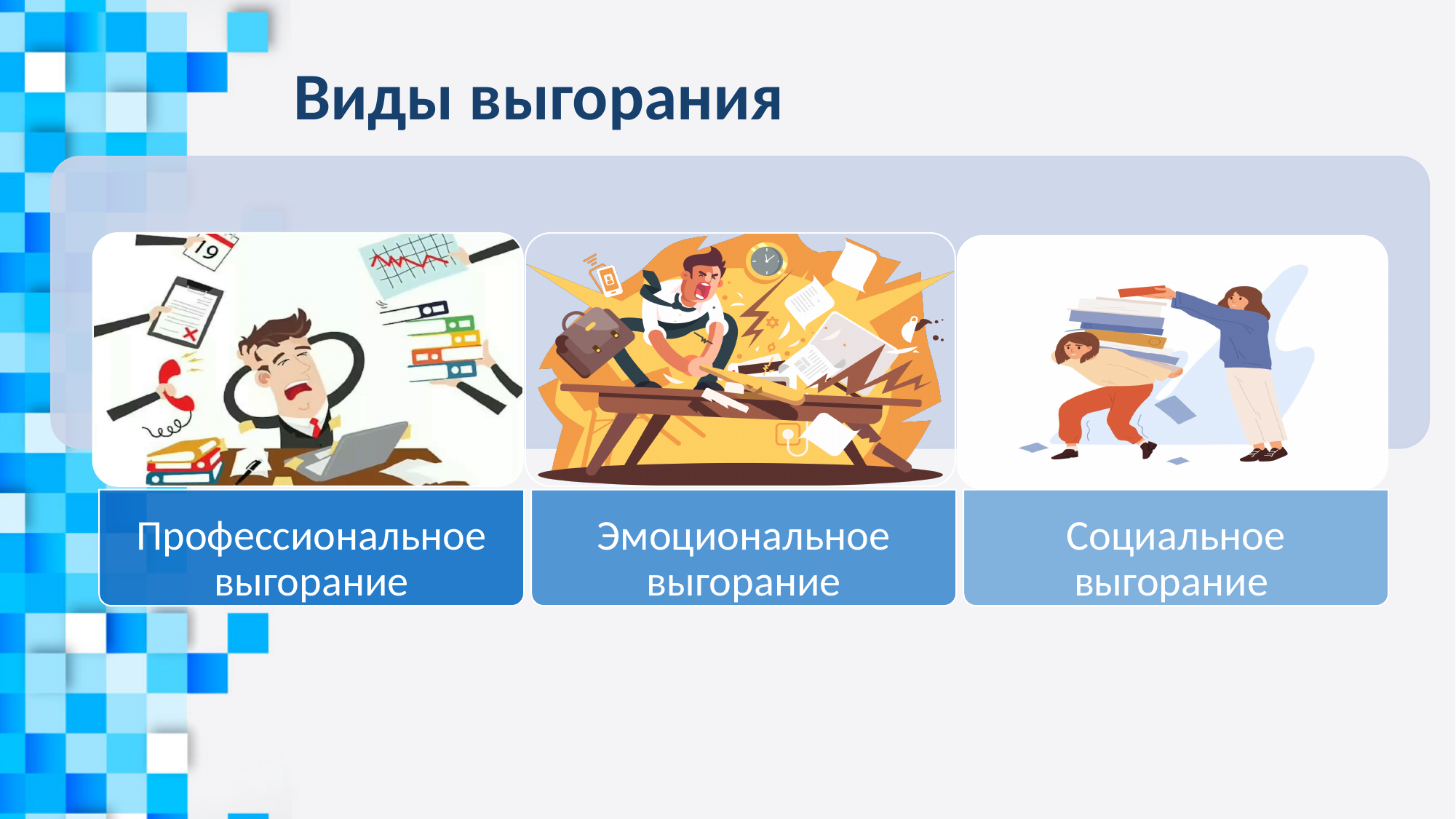

# Виды выгорания
Профессиональное выгорание
Эмоциональное выгорание
Социальное выгорание